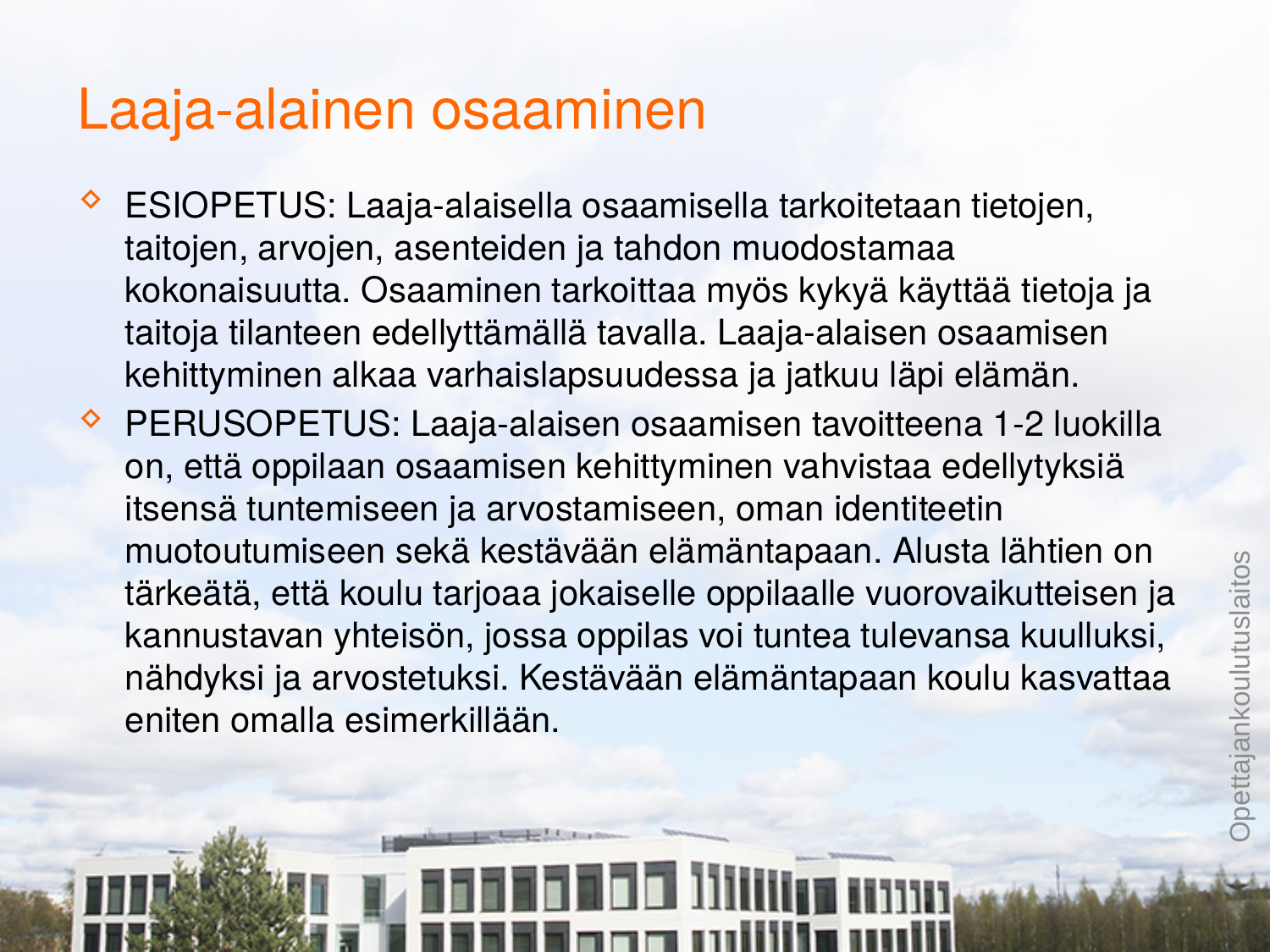

# Laaja-alainen osaaminen
ESIOPETUS: Laaja-alaisella osaamisella tarkoitetaan tietojen, taitojen, arvojen, asenteiden ja tahdon muodostamaa kokonaisuutta. Osaaminen tarkoittaa myös kykyä käyttää tietoja ja taitoja tilanteen edellyttämällä tavalla. Laaja-alaisen osaamisen kehittyminen alkaa varhaislapsuudessa ja jatkuu läpi elämän.
PERUSOPETUS: Laaja-alaisen osaamisen tavoitteena 1-2 luokilla on, että oppilaan osaamisen kehittyminen vahvistaa edellytyksiä itsensä tuntemiseen ja arvostamiseen, oman identiteetin muotoutumiseen sekä kestävään elämäntapaan. Alusta lähtien on tärkeätä, että koulu tarjoaa jokaiselle oppilaalle vuorovaikutteisen ja kannustavan yhteisön, jossa oppilas voi tuntea tulevansa kuulluksi, nähdyksi ja arvostetuksi. Kestävään elämäntapaan koulu kasvattaa eniten omalla esimerkillään.